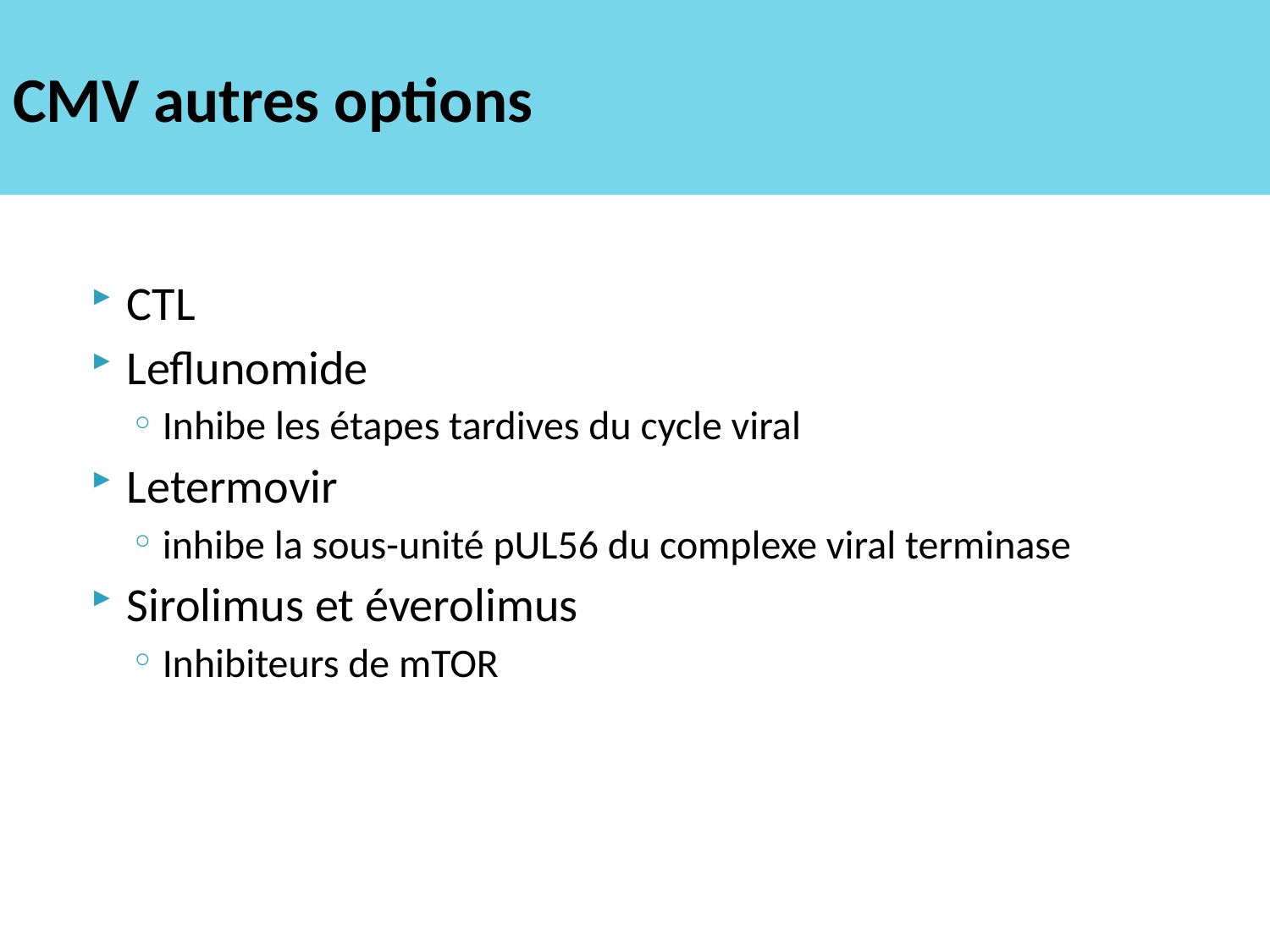

# CMV autres options
CTL
Leflunomide
Inhibe les étapes tardives du cycle viral
Letermovir
inhibe la sous-unité pUL56 du complexe viral terminase
Sirolimus et éverolimus
Inhibiteurs de mTOR